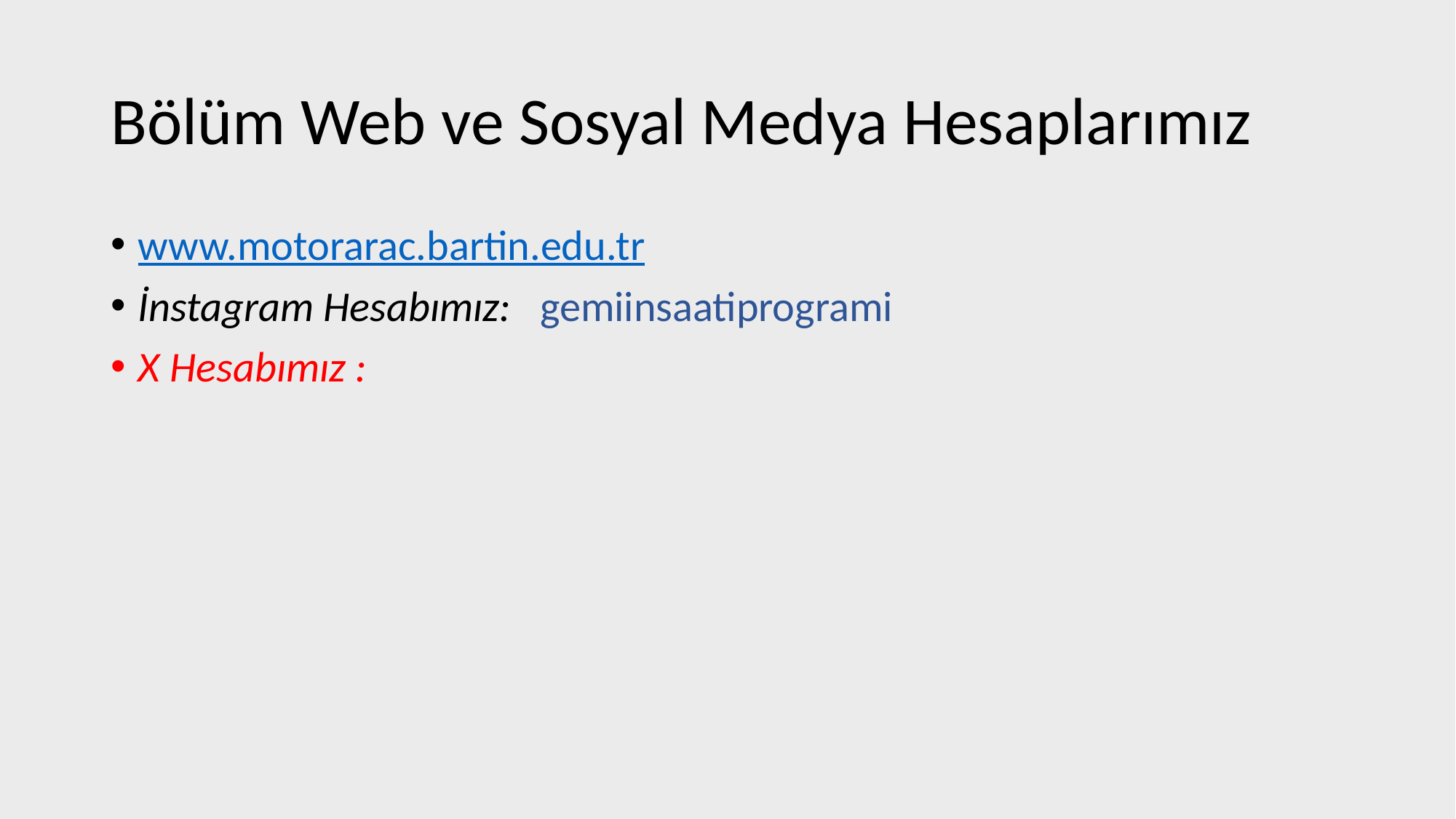

# Bölüm Web ve Sosyal Medya Hesaplarımız
www.motorarac.bartin.edu.tr
İnstagram Hesabımız:   gemiinsaatiprogrami
X Hesabımız :